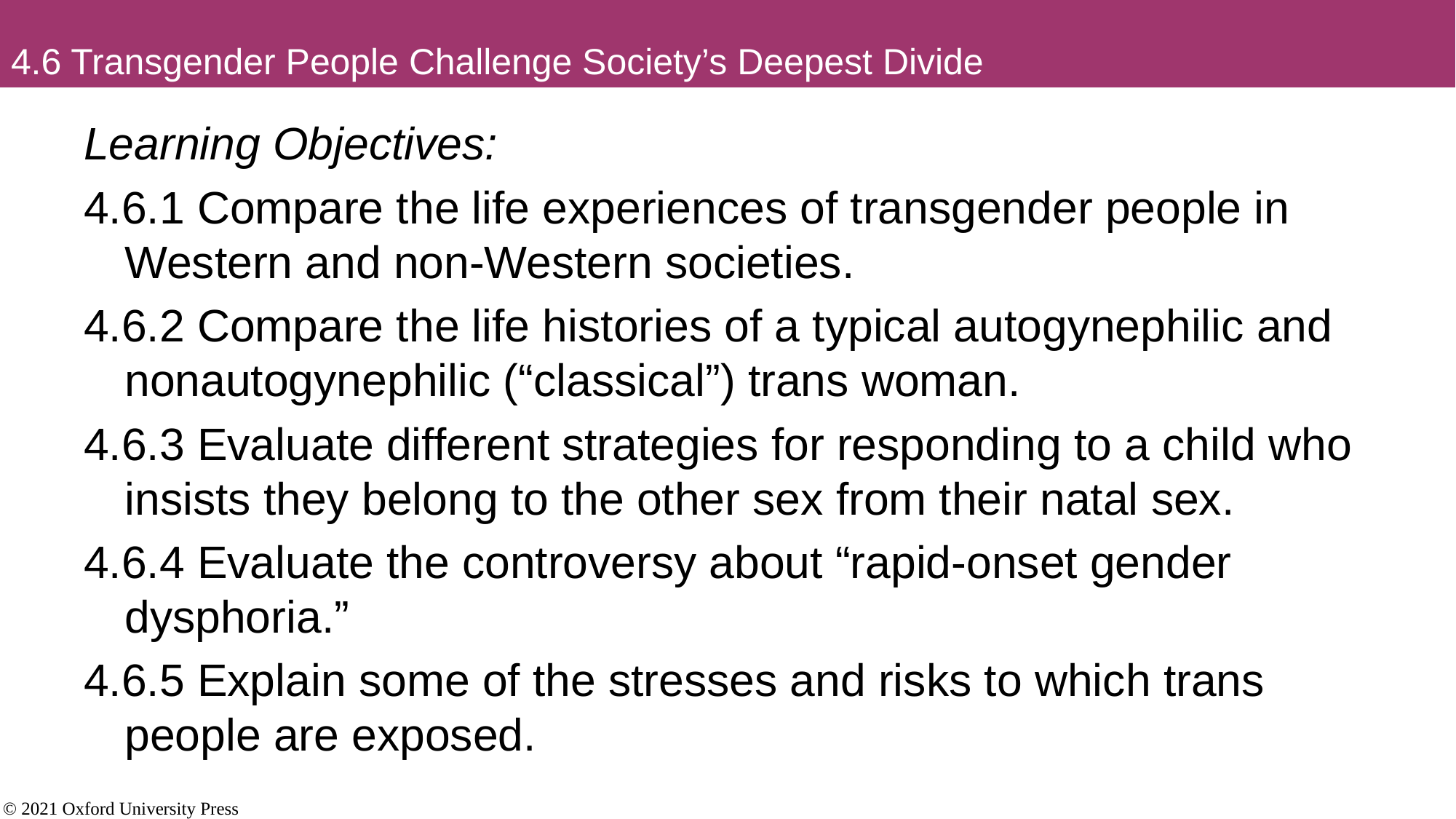

# 4.6 Transgender People Challenge Society’s Deepest Divide
Learning Objectives:
4.6.1 Compare the life experiences of transgender people in Western and non-Western societies.
4.6.2 Compare the life histories of a typical autogynephilic and nonautogynephilic (“classical”) trans woman.
4.6.3 Evaluate different strategies for responding to a child who insists they belong to the other sex from their natal sex.
4.6.4 Evaluate the controversy about “rapid-onset gender dysphoria.”
4.6.5 Explain some of the stresses and risks to which trans people are exposed.